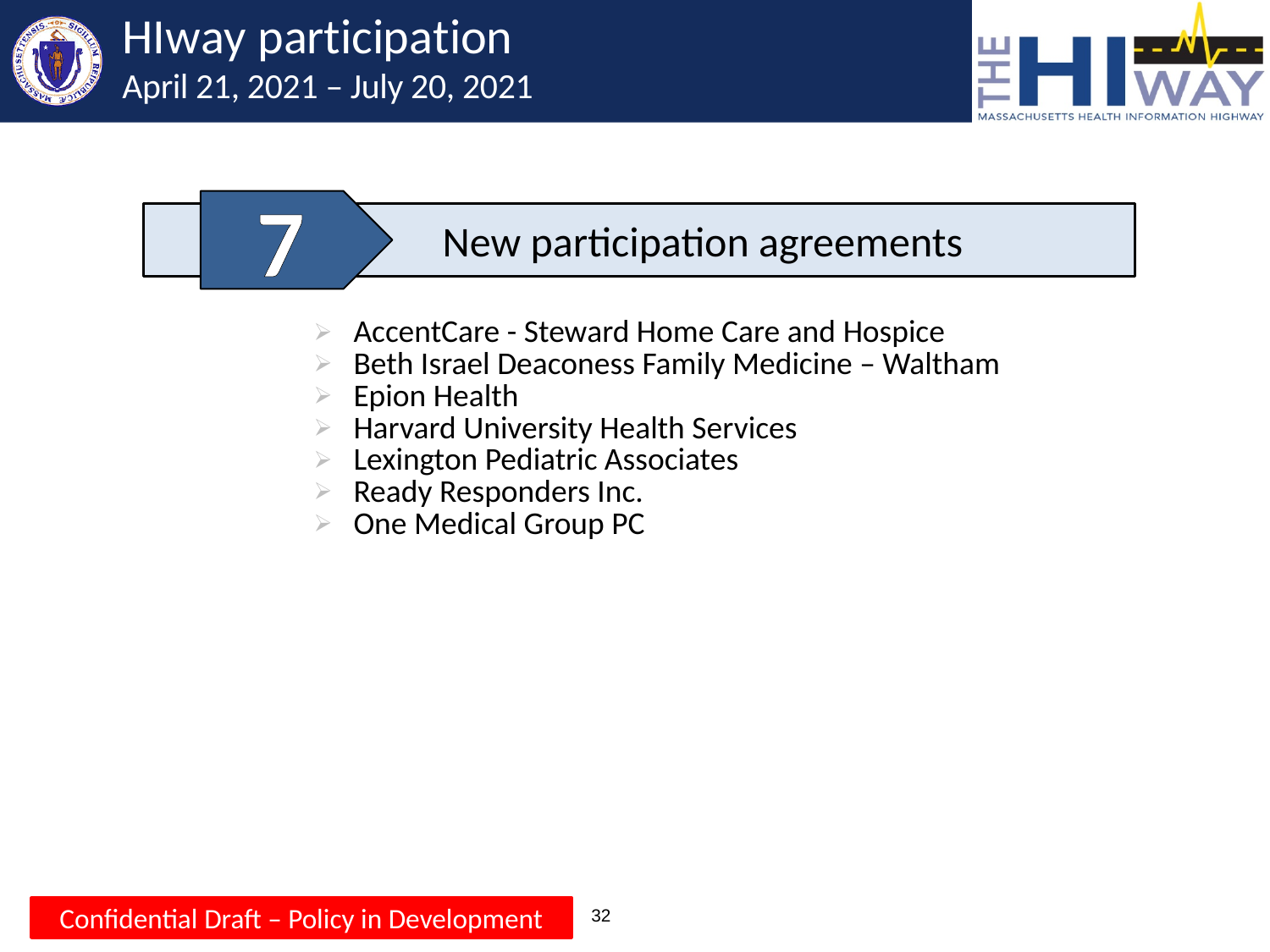

# HIway participation April 21, 2021 – July 20, 2021
7

	New participation agreements
| AccentCare - Steward Home Care and Hospice Beth Israel Deaconess Family Medicine – Waltham Epion Health Harvard University Health Services Lexington Pediatric Associates Ready Responders Inc. One Medical Group PC |
| --- |
|  |
Confidential Draft – Policy in Development
32